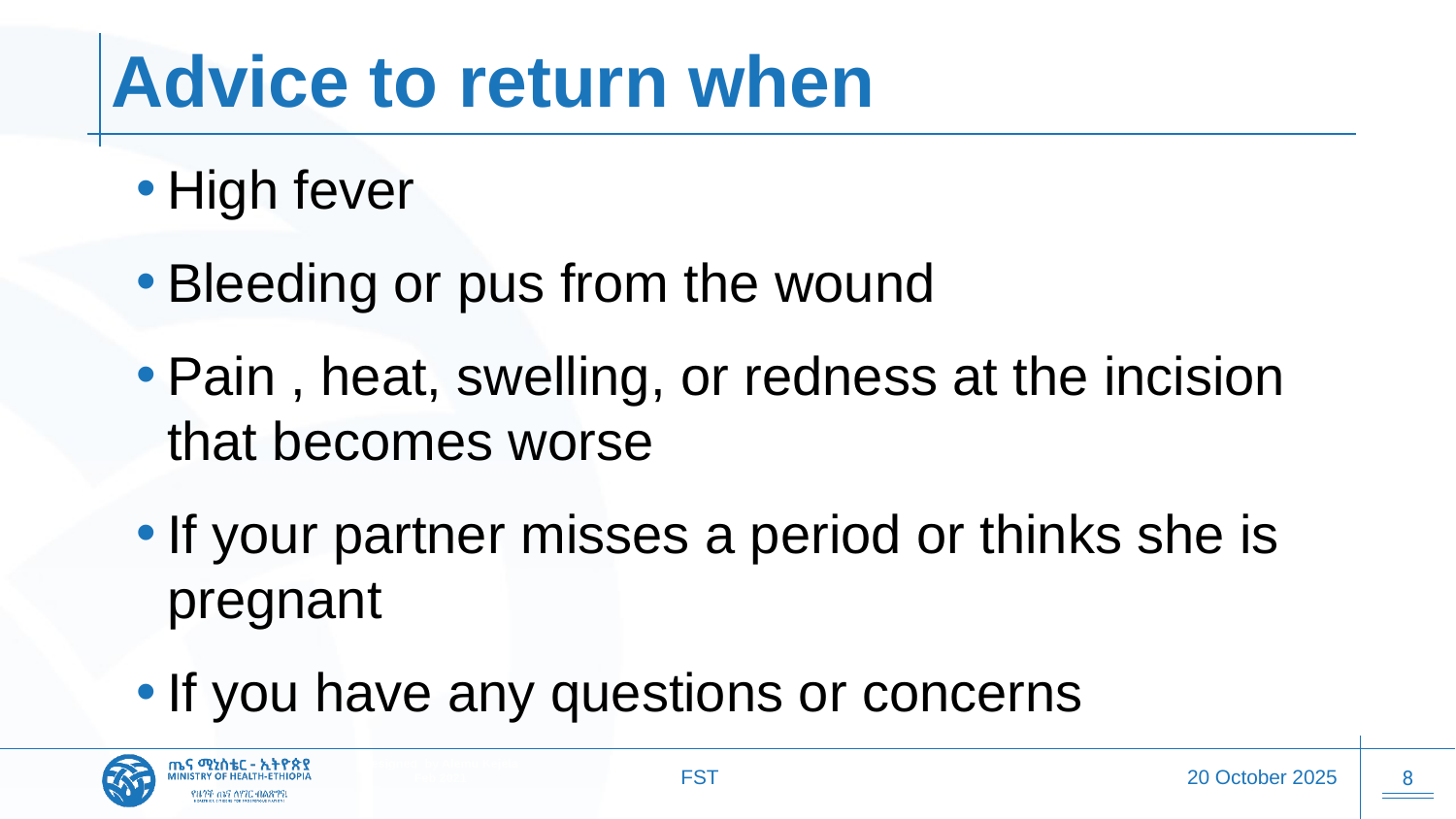

# Advice to return when
High fever
Bleeding or pus from the wound
Pain , heat, swelling, or redness at the incision that becomes worse
If your partner misses a period or thinks she is pregnant
If you have any questions or concerns

FST
20 October 2025
8